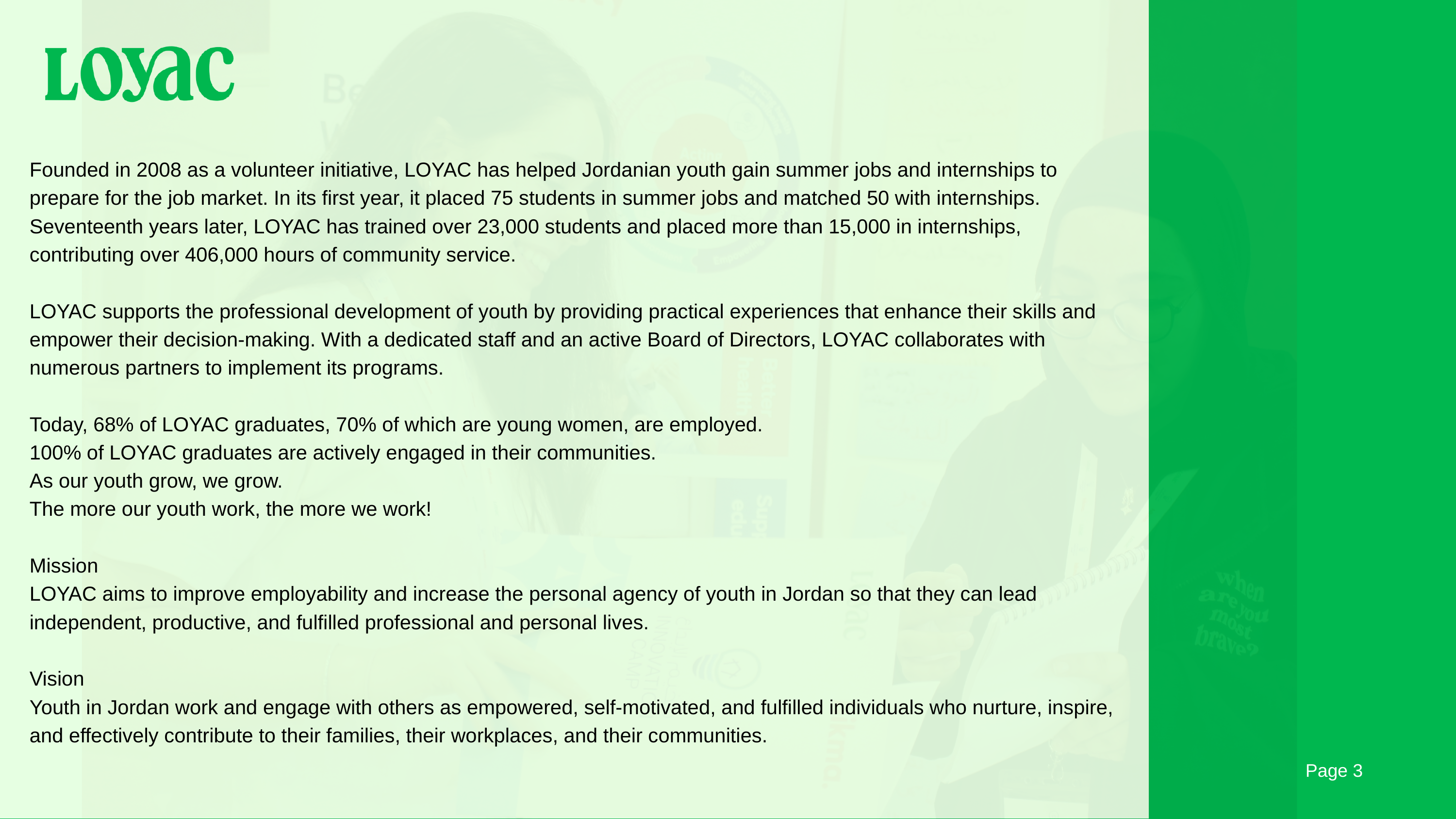

Founded in 2008 as a volunteer initiative, LOYAC has helped Jordanian youth gain summer jobs and internships to prepare for the job market. In its first year, it placed 75 students in summer jobs and matched 50 with internships. Seventeenth years later, LOYAC has trained over 23,000 students and placed more than 15,000 in internships, contributing over 406,000 hours of community service.

LOYAC supports the professional development of youth by providing practical experiences that enhance their skills and empower their decision-making. With a dedicated staff and an active Board of Directors, LOYAC collaborates with numerous partners to implement its programs.

Today, 68% of LOYAC graduates, 70% of which are young women, are employed.
100% of LOYAC graduates are actively engaged in their communities.
As our youth grow, we grow.
The more our youth work, the more we work!

Mission
LOYAC aims to improve employability and increase the personal agency of youth in Jordan so that they can lead independent, productive, and fulfilled professional and personal lives.

Vision
Youth in Jordan work and engage with others as empowered, self-motivated, and fulfilled individuals who nurture, inspire, and effectively contribute to their families, their workplaces, and their communities.
Page 3